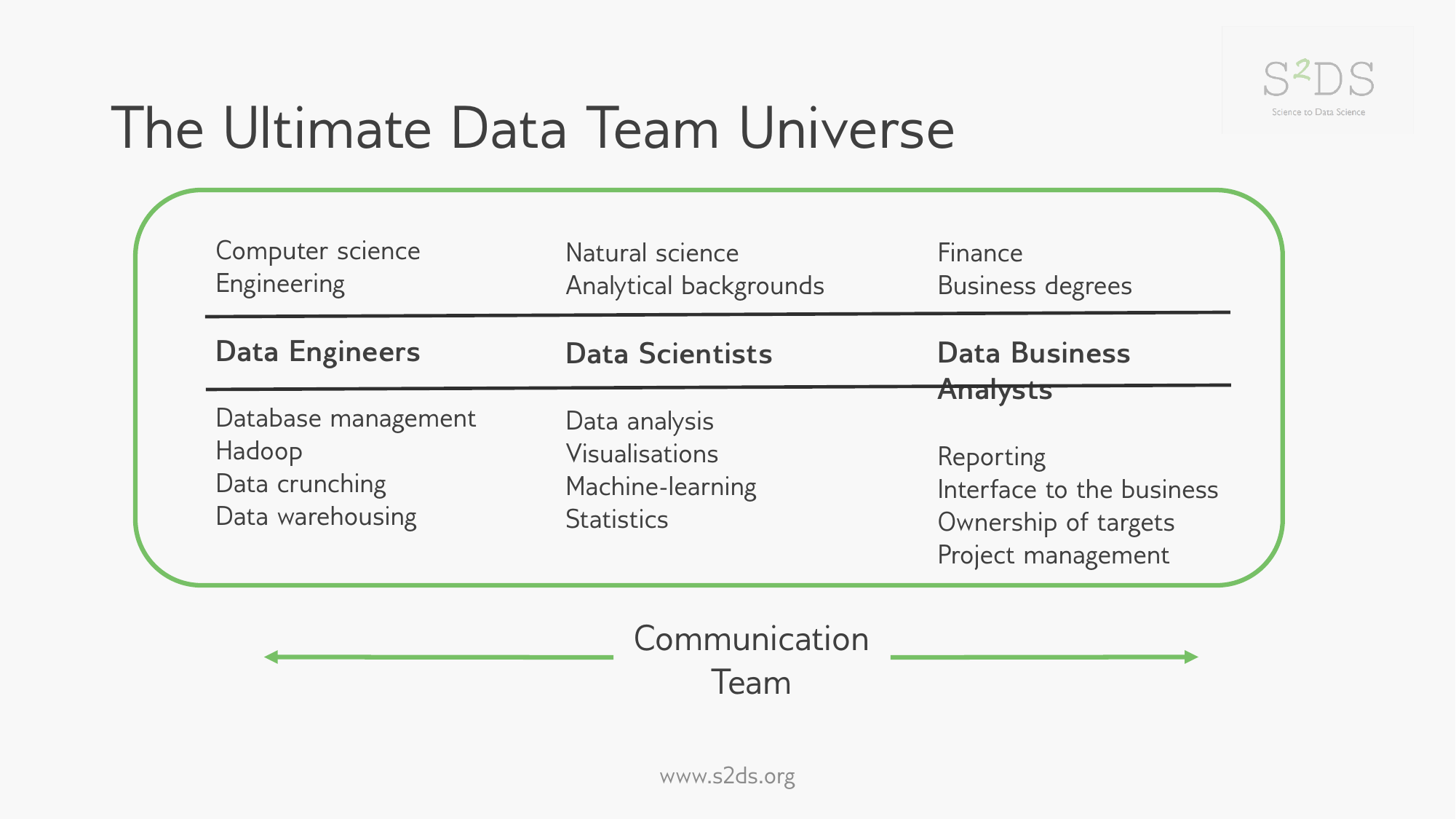

# The Ultimate Data Team Universe

Computer science
Engineering

Data Engineers

Database management
Hadoop
Data crunching
Data warehousing
Finance
Business degrees

Data Business Analysts

Reporting
Interface to the business
Ownership of targets
Project management
Natural science
Analytical backgrounds

Data Scientists

Data analysis
Visualisations
Machine-learning
Statistics
Communication
Team